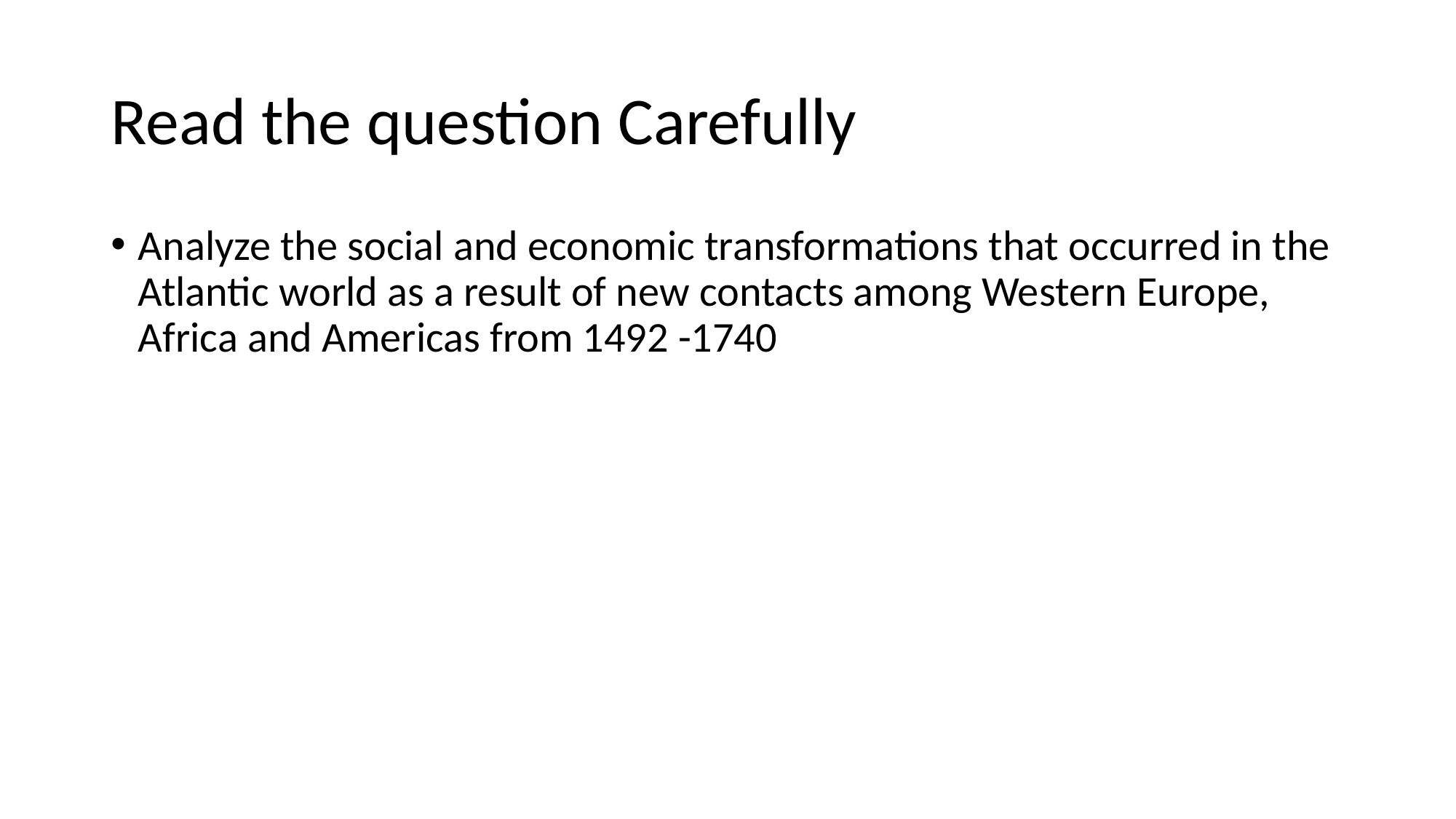

# Read the question Carefully
Analyze the social and economic transformations that occurred in the Atlantic world as a result of new contacts among Western Europe, Africa and Americas from 1492 -1740